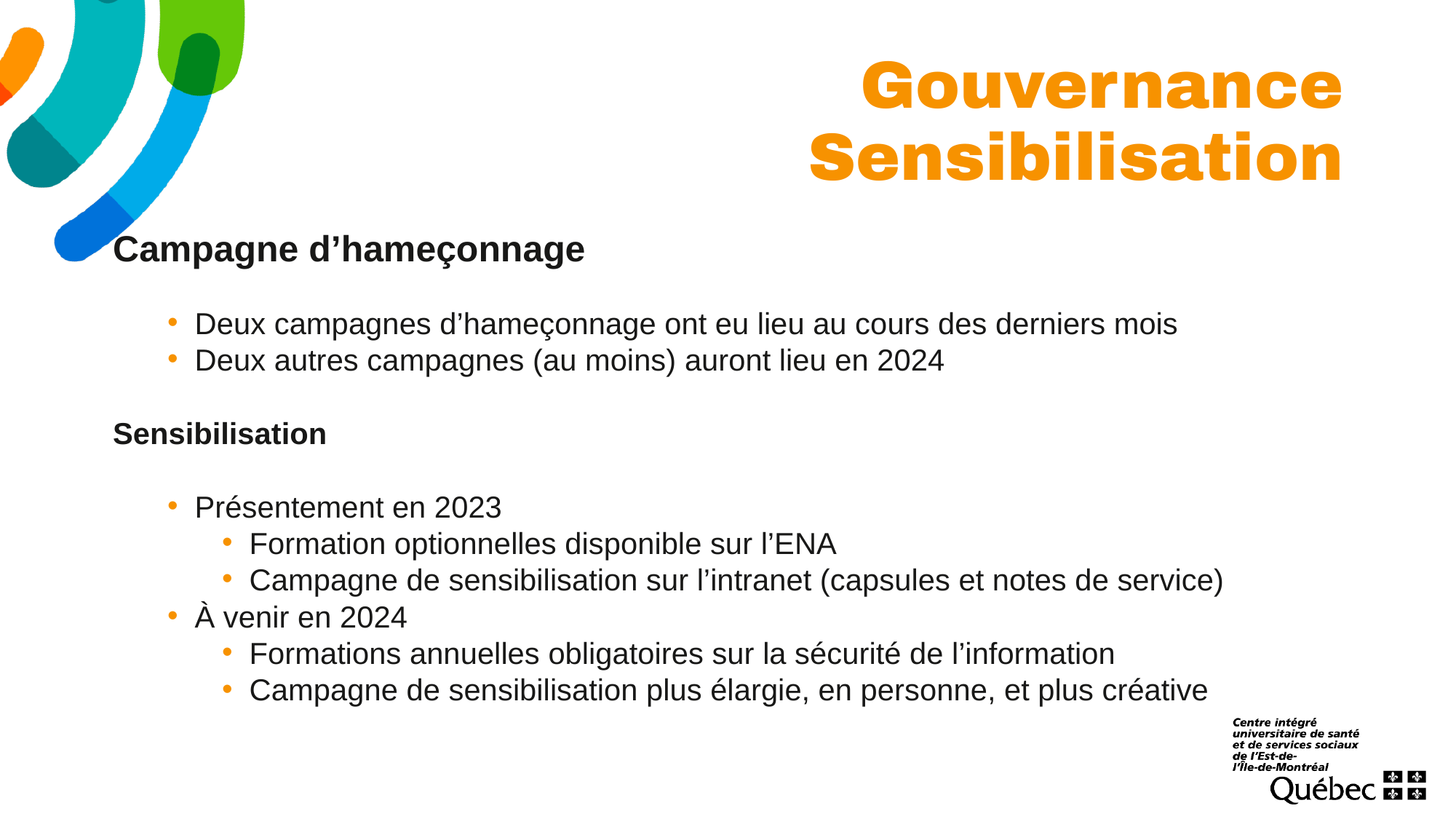

# Gouvernance Sensibilisation

Campagne d’hameçonnage

Deux campagnes d’hameçonnage ont eu lieu au cours des derniers mois
Deux autres campagnes (au moins) auront lieu en 2024

Sensibilisation

Présentement en 2023
Formation optionnelles disponible sur l’ENA
Campagne de sensibilisation sur l’intranet (capsules et notes de service)
À venir en 2024
Formations annuelles obligatoires sur la sécurité de l’information
Campagne de sensibilisation plus élargie, en personne, et plus créative